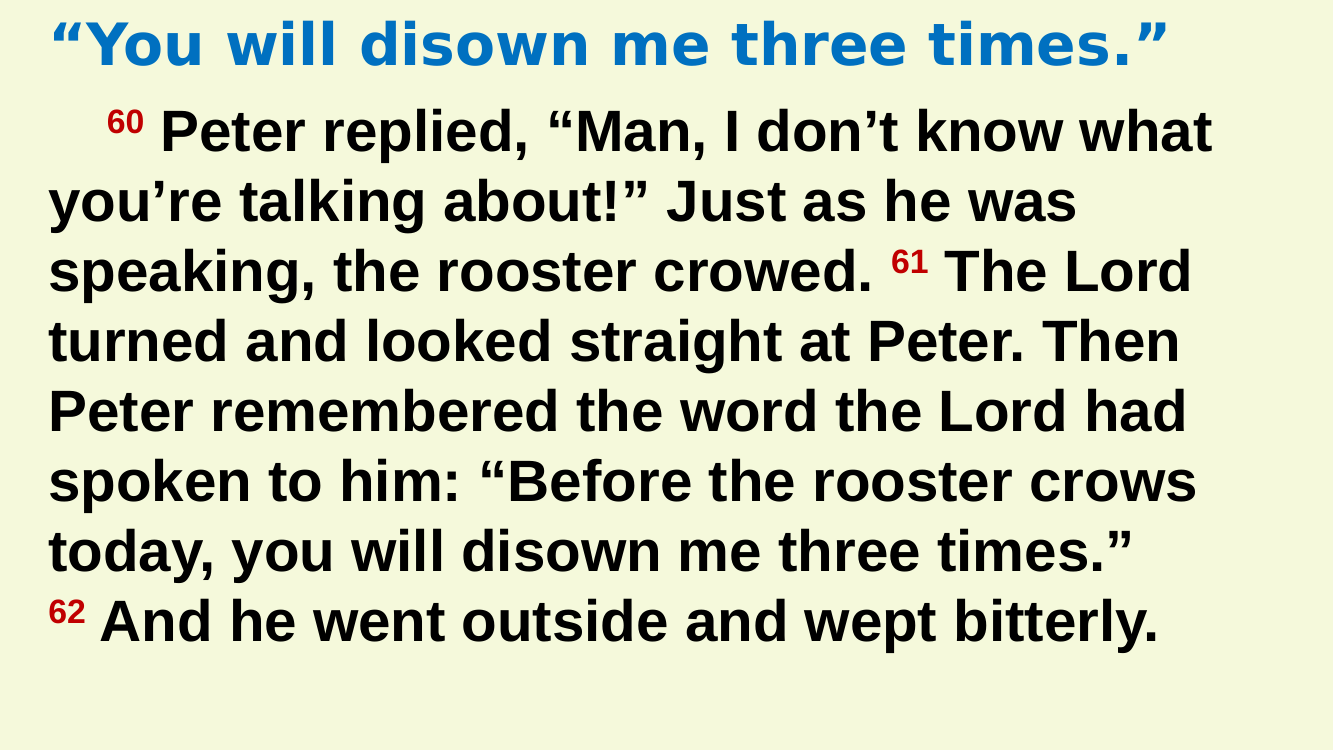

“You will disown me three times.”
60 Peter replied, “Man, I don’t know what you’re talking about!” Just as he was speaking, the rooster crowed. 61 The Lord turned and looked straight at Peter. Then Peter remembered the word the Lord had spoken to him: “Before the rooster crows today, you will disown me three times.”
62 And he went outside and wept bitterly.